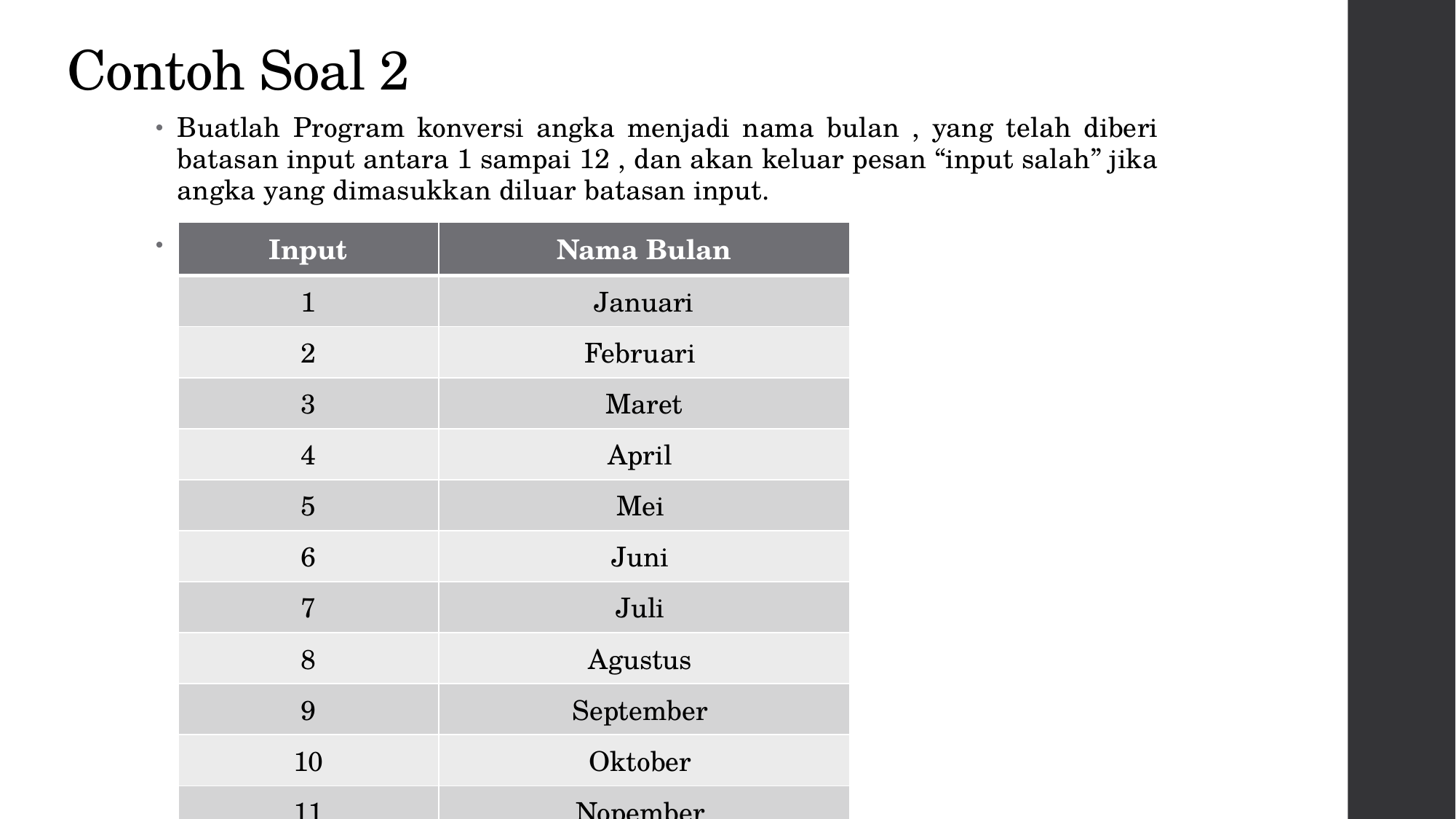

# Contoh Soal 2
Buatlah Program konversi angka menjadi nama bulan , yang telah diberi batasan input antara 1 sampai 12 , dan akan keluar pesan “input salah” jika angka yang dimasukkan diluar batasan input.

| Input | Nama Bulan |
| --- | --- |
| 1 | Januari |
| 2 | Februari |
| 3 | Maret |
| 4 | April |
| 5 | Mei |
| 6 | Juni |
| 7 | Juli |
| 8 | Agustus |
| 9 | September |
| 10 | Oktober |
| 11 | Nopember |
| 12 | Desember |